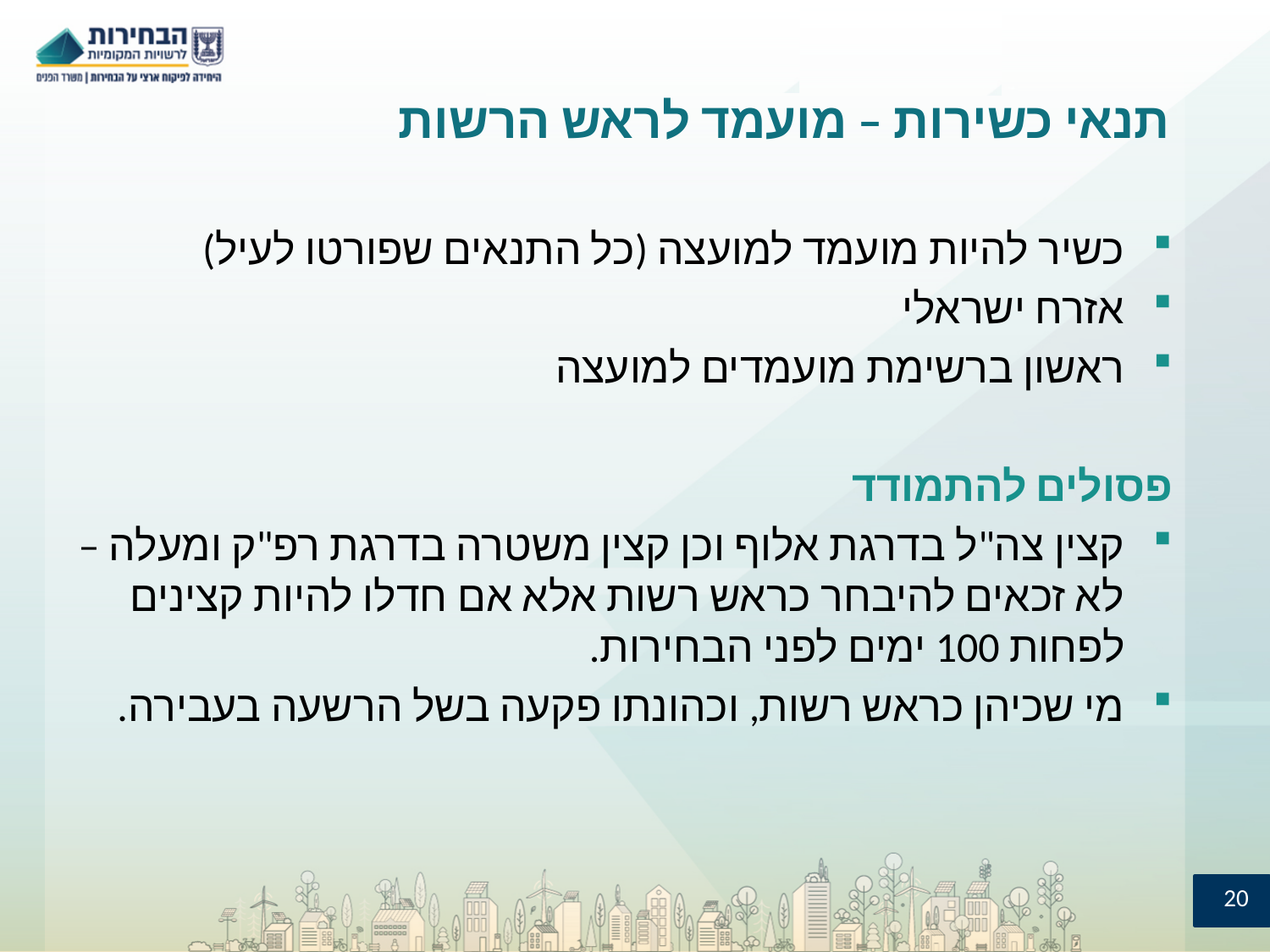

# תנאי כשירות – מועמד לראש הרשות
כשיר להיות מועמד למועצה (כל התנאים שפורטו לעיל)
אזרח ישראלי
ראשון ברשימת מועמדים למועצה

פסולים להתמודד
קצין צה"ל בדרגת אלוף וכן קצין משטרה בדרגת רפ"ק ומעלה – לא זכאים להיבחר כראש רשות אלא אם חדלו להיות קצינים לפחות 100 ימים לפני הבחירות.
מי שכיהן כראש רשות, וכהונתו פקעה בשל הרשעה בעבירה.
20